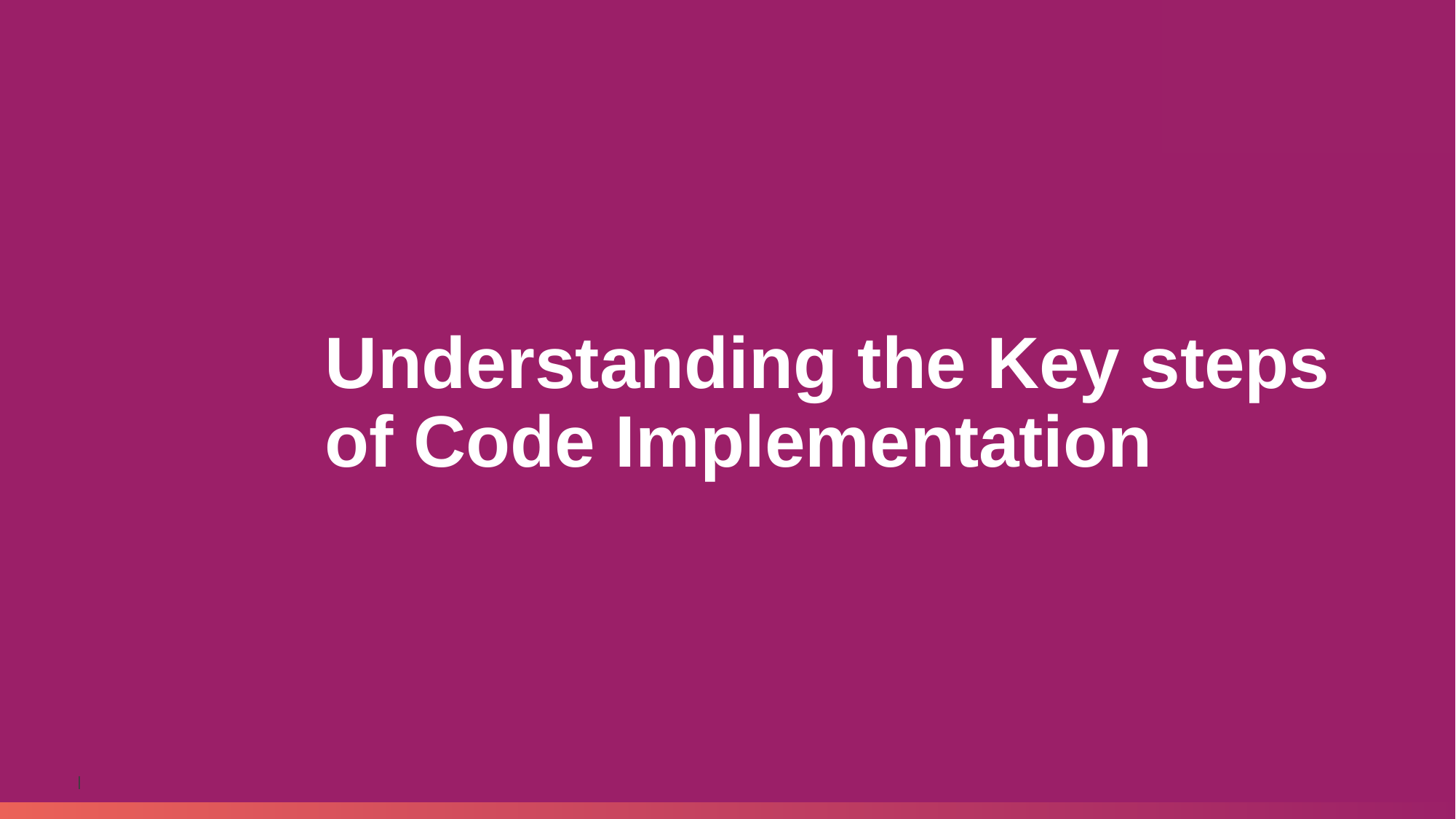

Understanding the Key steps of Code Implementation